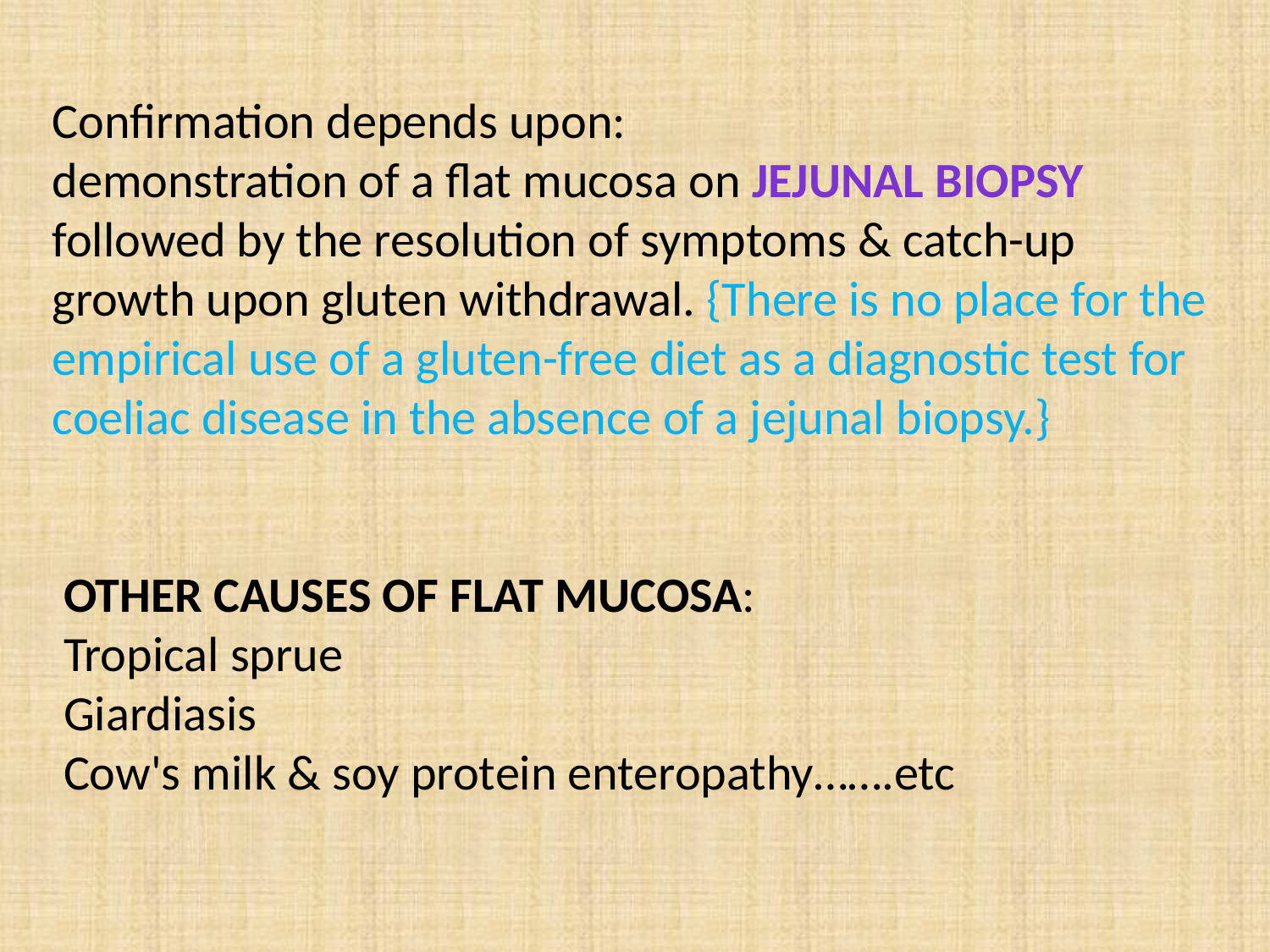

Confirmation depends upon:
demonstration of a flat mucosa on jejunal biopsy followed by the resolution of symptoms & catch-up growth upon gluten withdrawal. {There is no place for the empirical use of a gluten-free diet as a diagnostic test for coeliac disease in the absence of a jejunal biopsy.}

 OTHER CAUSES OF FLAT MUCOSA:
 Tropical sprue
 Giardiasis
 Cow's milk & soy protein enteropathy…….etc